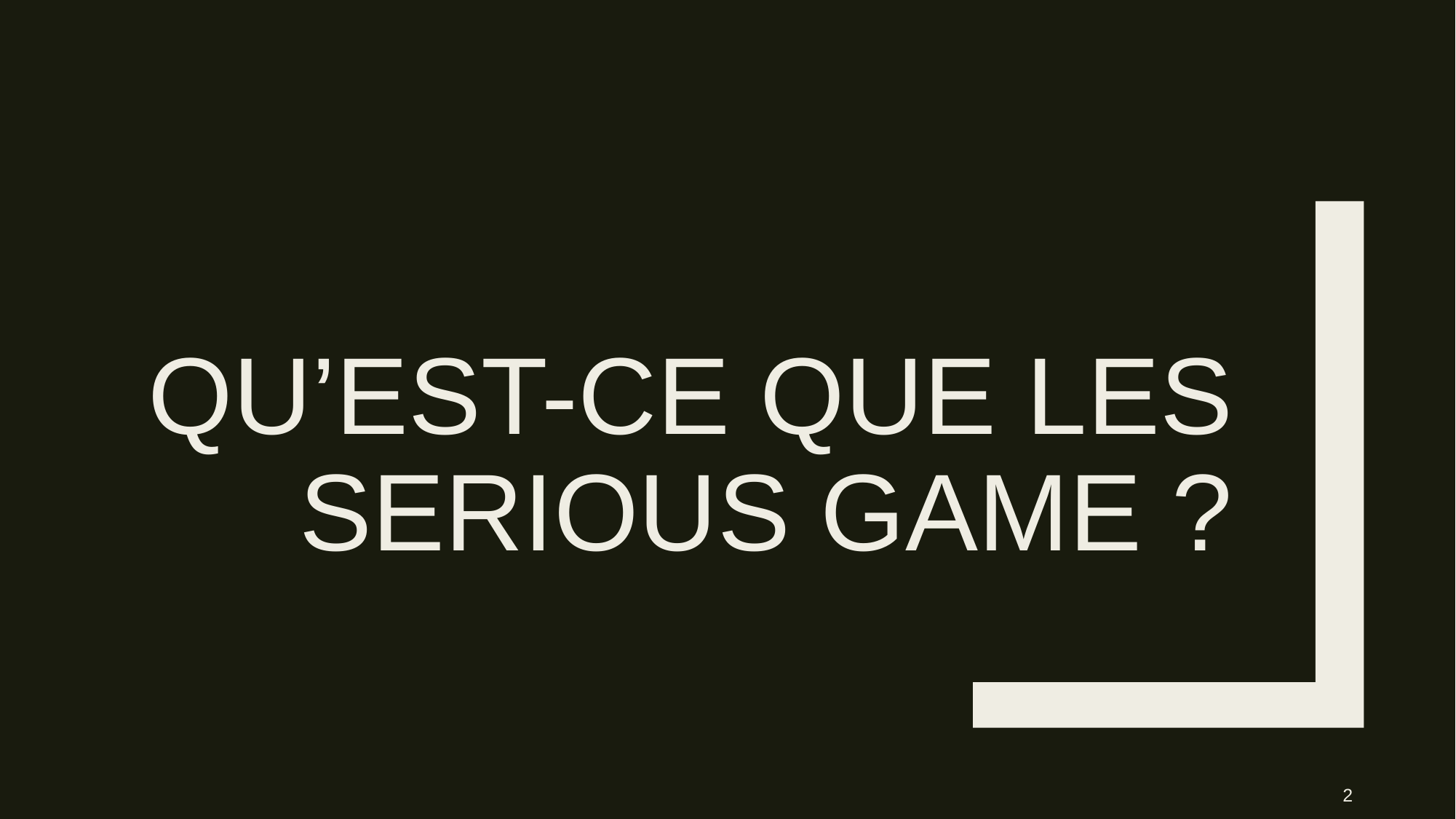

# Qu’est-ce que les Serious Game ?
2